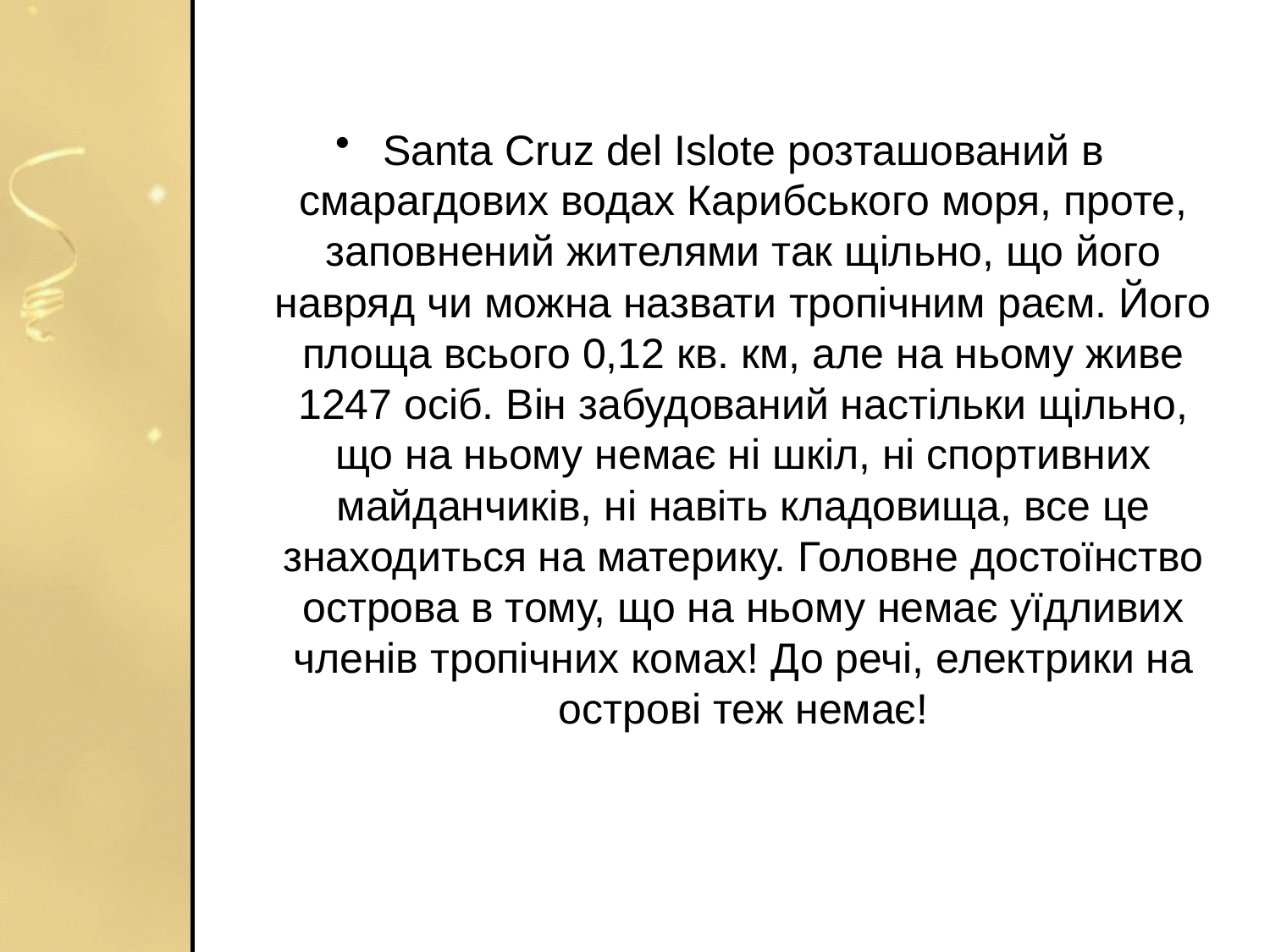

#
Santa Cruz del Islote розташований в смарагдових водах Карибського моря, проте, заповнений жителями так щільно, що його навряд чи можна назвати тропічним раєм. Його площа всього 0,12 кв. км, але на ньому живе 1247 осіб. Він забудований настільки щільно, що на ньому немає ні шкіл, ні спортивних майданчиків, ні навіть кладовища, все це знаходиться на материку. Головне достоїнство острова в тому, що на ньому немає уїдливих членів тропічних комах! До речі, електрики на острові теж немає!